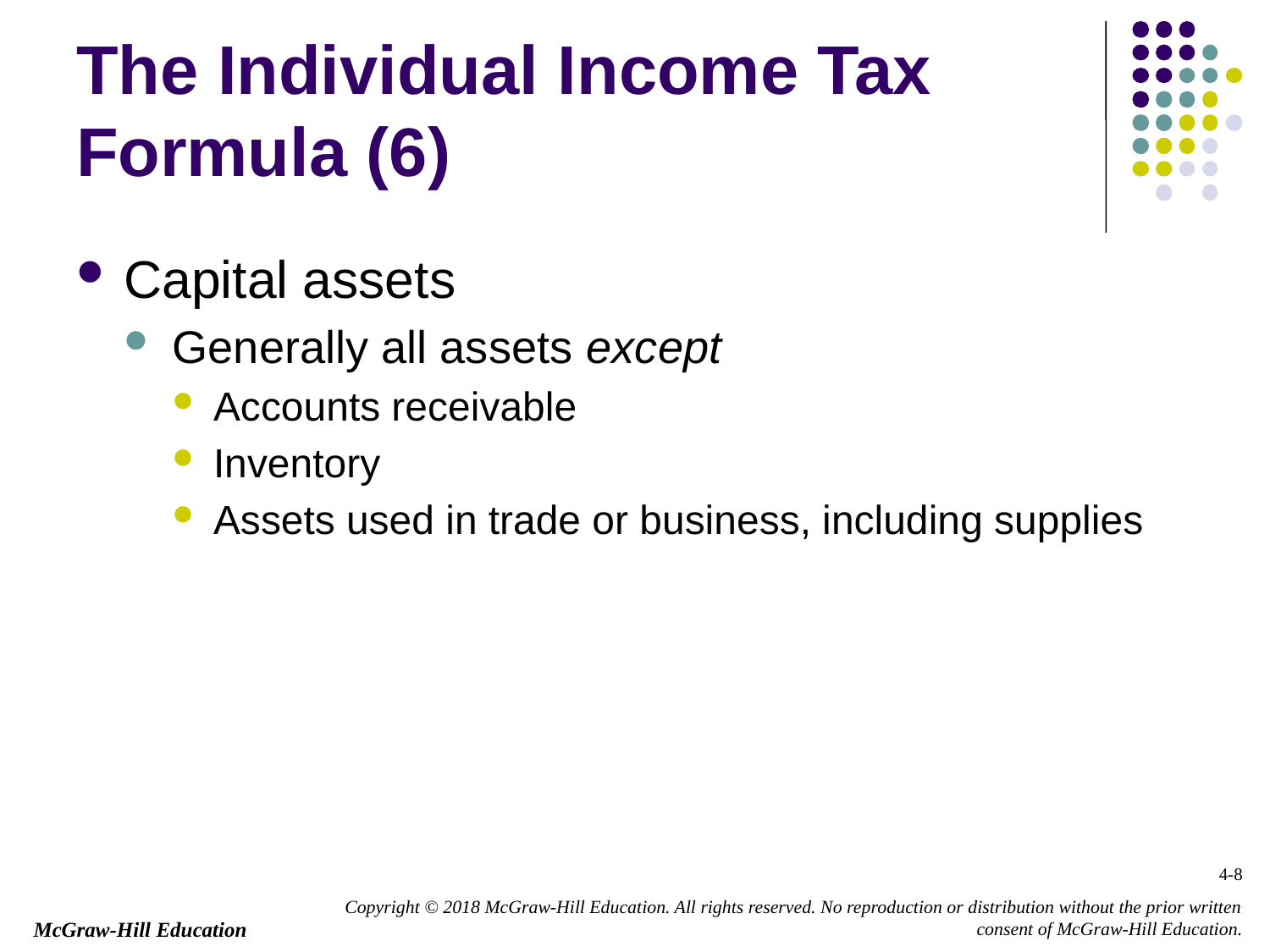

# The Individual Income Tax Formula (6)
Capital assets
Generally all assets except
Accounts receivable
Inventory
Assets used in trade or business, including supplies